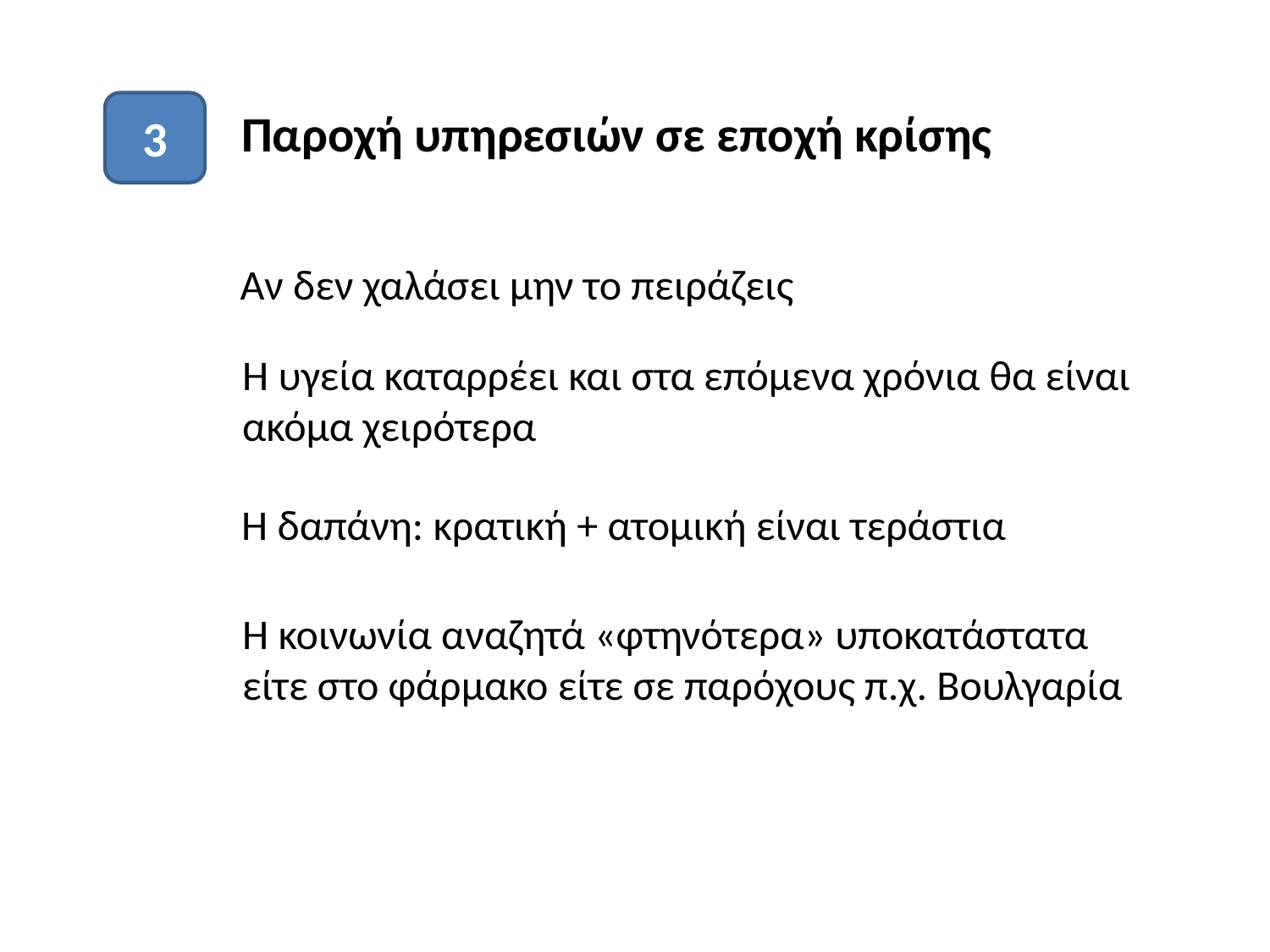

3
Παροχή υπηρεσιών σε εποχή κρίσης
Αν δεν χαλάσει μην το πειράζεις
Η υγεία καταρρέει και στα επόμενα χρόνια θα είναι
ακόμα χειρότερα
Η δαπάνη: κρατική + ατομική είναι τεράστια
Η κοινωνία αναζητά «φτηνότερα» υποκατάστατα
είτε στο φάρμακο είτε σε παρόχους π.χ. Βουλγαρία